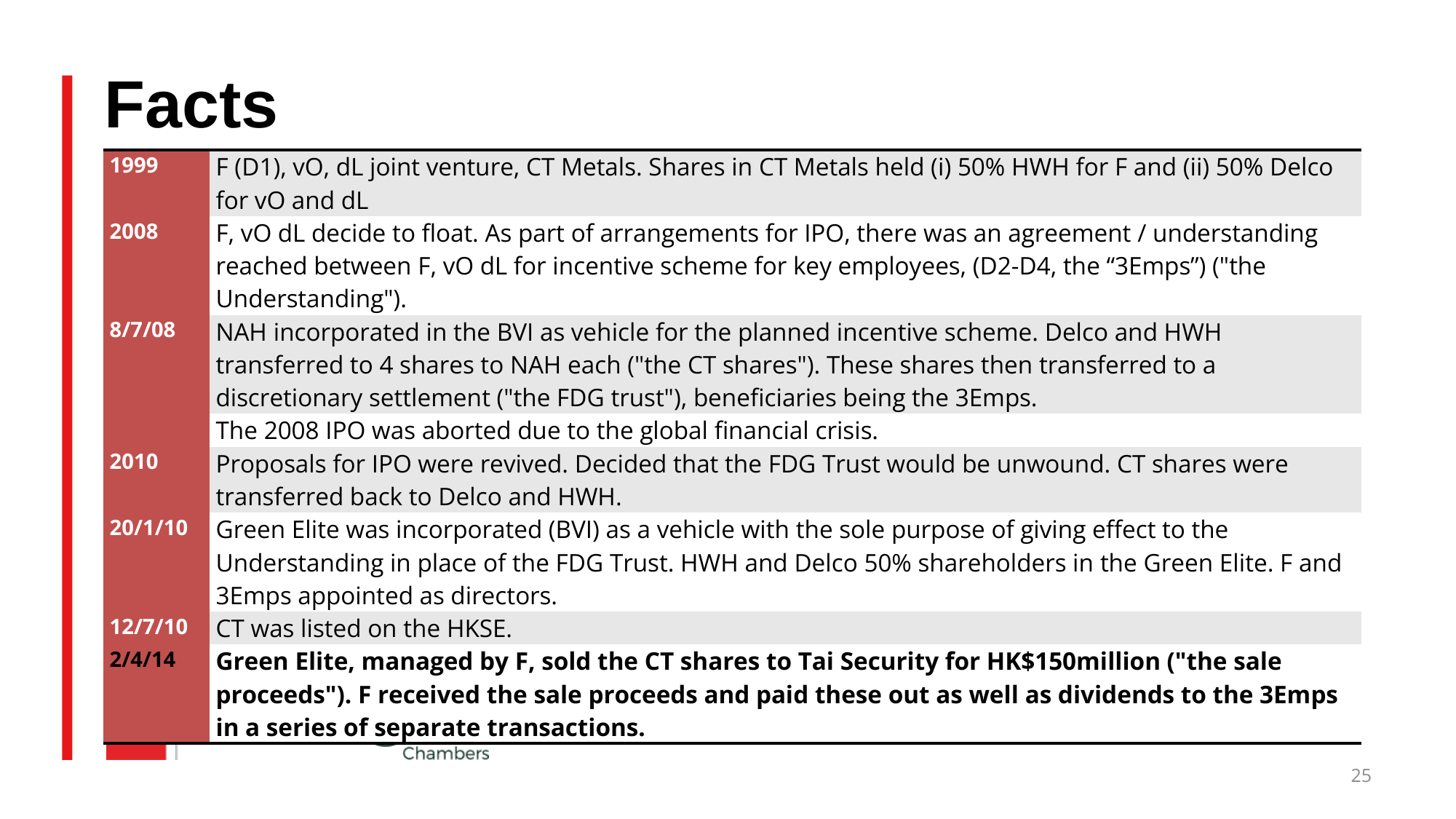

# Facts
| 1999 | F (D1), vO, dL joint venture, CT Metals. Shares in CT Metals held (i) 50% HWH for F and (ii) 50% Delco for vO and dL |
| --- | --- |
| 2008 | F, vO dL decide to float. As part of arrangements for IPO, there was an agreement / understanding reached between F, vO dL for incentive scheme for key employees, (D2-D4, the “3Emps”) ("the Understanding"). |
| 8/7/08 | NAH incorporated in the BVI as vehicle for the planned incentive scheme. Delco and HWH transferred to 4 shares to NAH each ("the CT shares"). These shares then transferred to a discretionary settlement ("the FDG trust"), beneficiaries being the 3Emps. |
|  | The 2008 IPO was aborted due to the global financial crisis. |
| 2010 | Proposals for IPO were revived. Decided that the FDG Trust would be unwound. CT shares were transferred back to Delco and HWH. |
| 20/1/10 | Green Elite was incorporated (BVI) as a vehicle with the sole purpose of giving effect to the Understanding in place of the FDG Trust. HWH and Delco 50% shareholders in the Green Elite. F and 3Emps appointed as directors. |
| 12/7/10 | CT was listed on the HKSE. |
| 2/4/14 | Green Elite, managed by F, sold the CT shares to Tai Security for HK$150million ("the sale proceeds"). F received the sale proceeds and paid these out as well as dividends to the 3Emps in a series of separate transactions. |
25